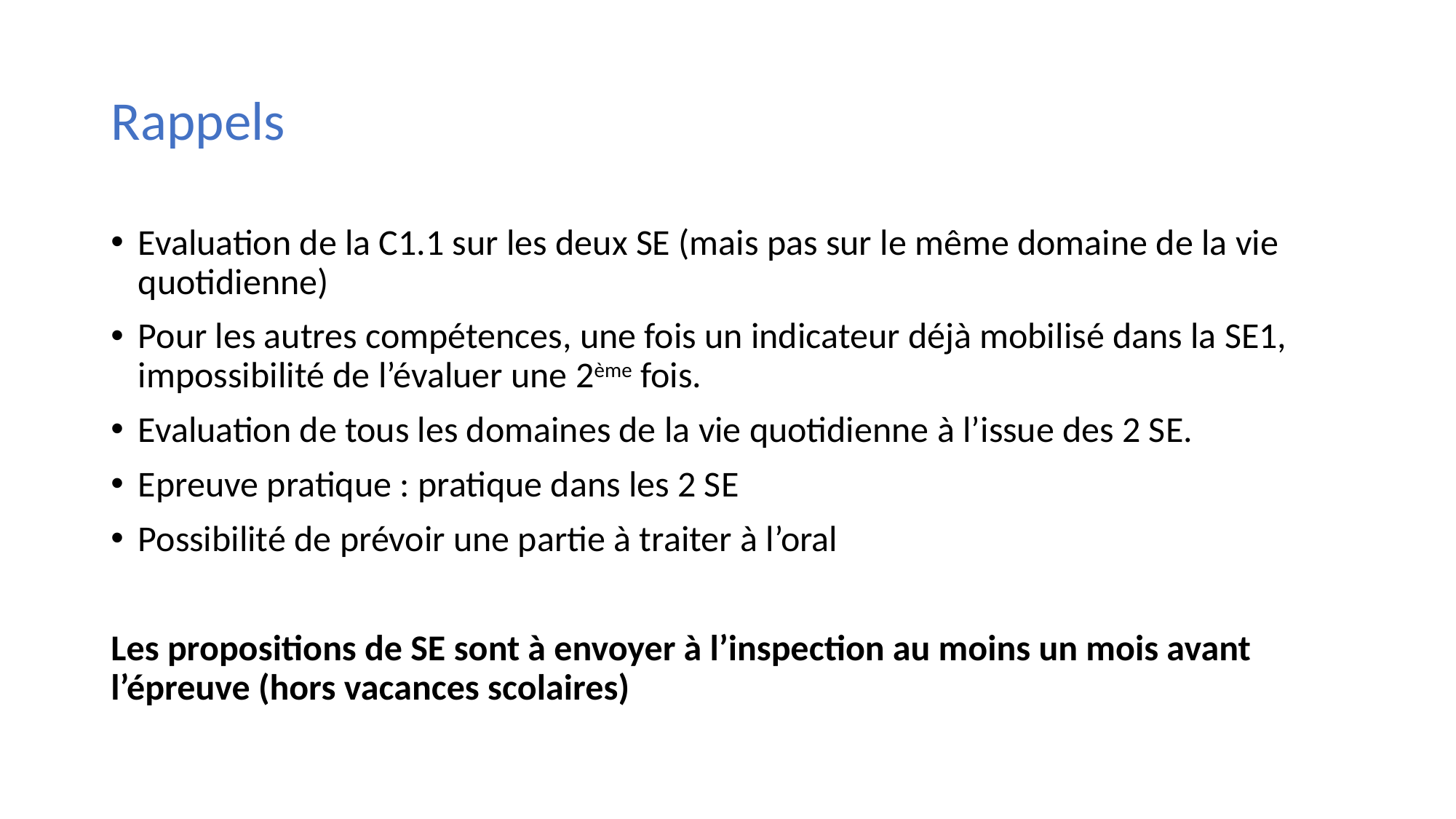

# Rappels
Evaluation de la C1.1 sur les deux SE (mais pas sur le même domaine de la vie quotidienne)
Pour les autres compétences, une fois un indicateur déjà mobilisé dans la SE1, impossibilité de l’évaluer une 2ème fois.
Evaluation de tous les domaines de la vie quotidienne à l’issue des 2 SE.
Epreuve pratique : pratique dans les 2 SE
Possibilité de prévoir une partie à traiter à l’oral

Les propositions de SE sont à envoyer à l’inspection au moins un mois avant l’épreuve (hors vacances scolaires)